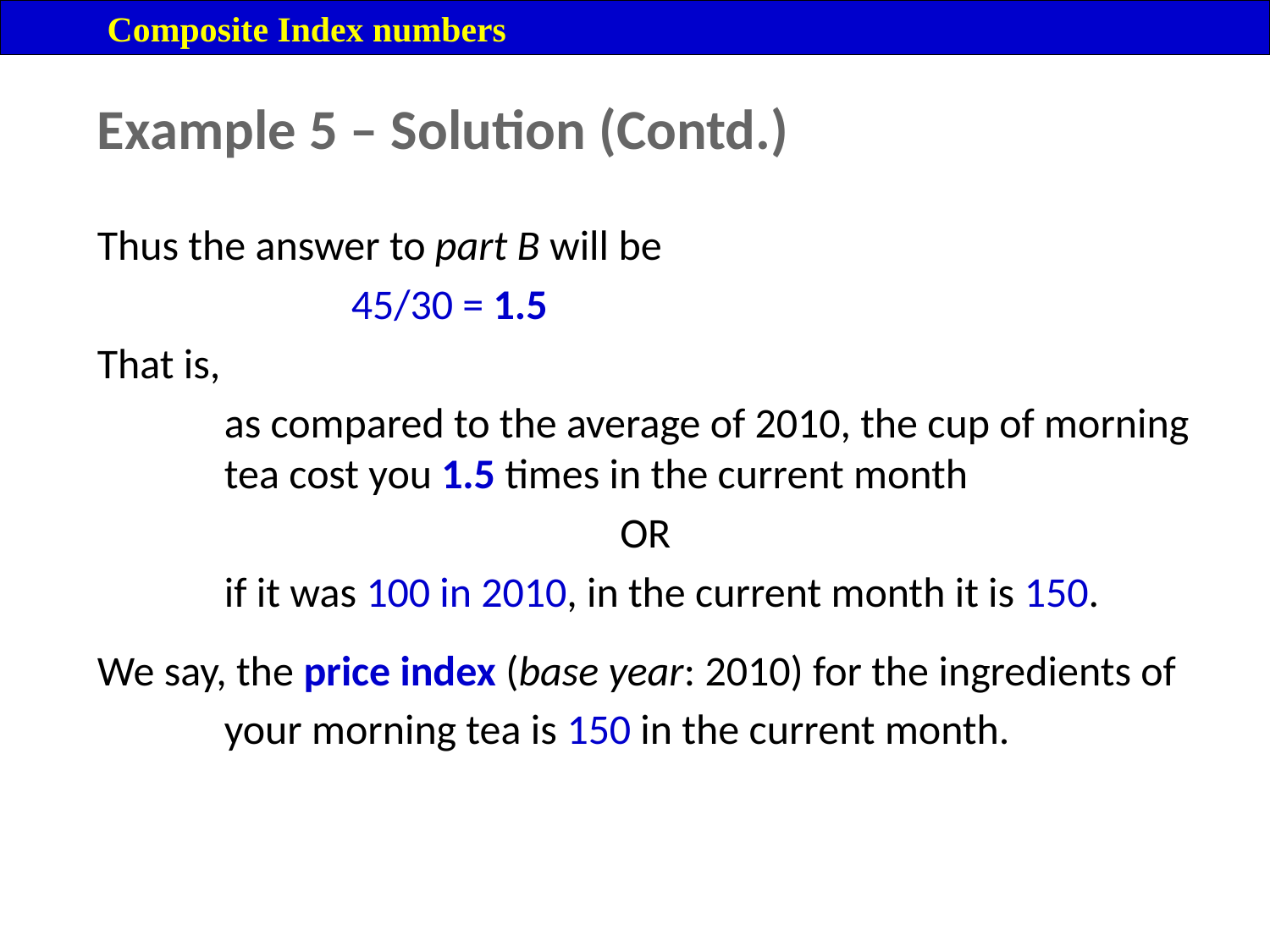

Composite Index numbers
Example 5 – Solution (Contd.)
Thus the answer to part B will be
		45/30 = 1.5
That is,
	as compared to the average of 2010, the cup of morning tea cost you 1.5 times in the current month
OR
	if it was 100 in 2010, in the current month it is 150.
We say, the price index (base year: 2010) for the ingredients of your morning tea is 150 in the current month.